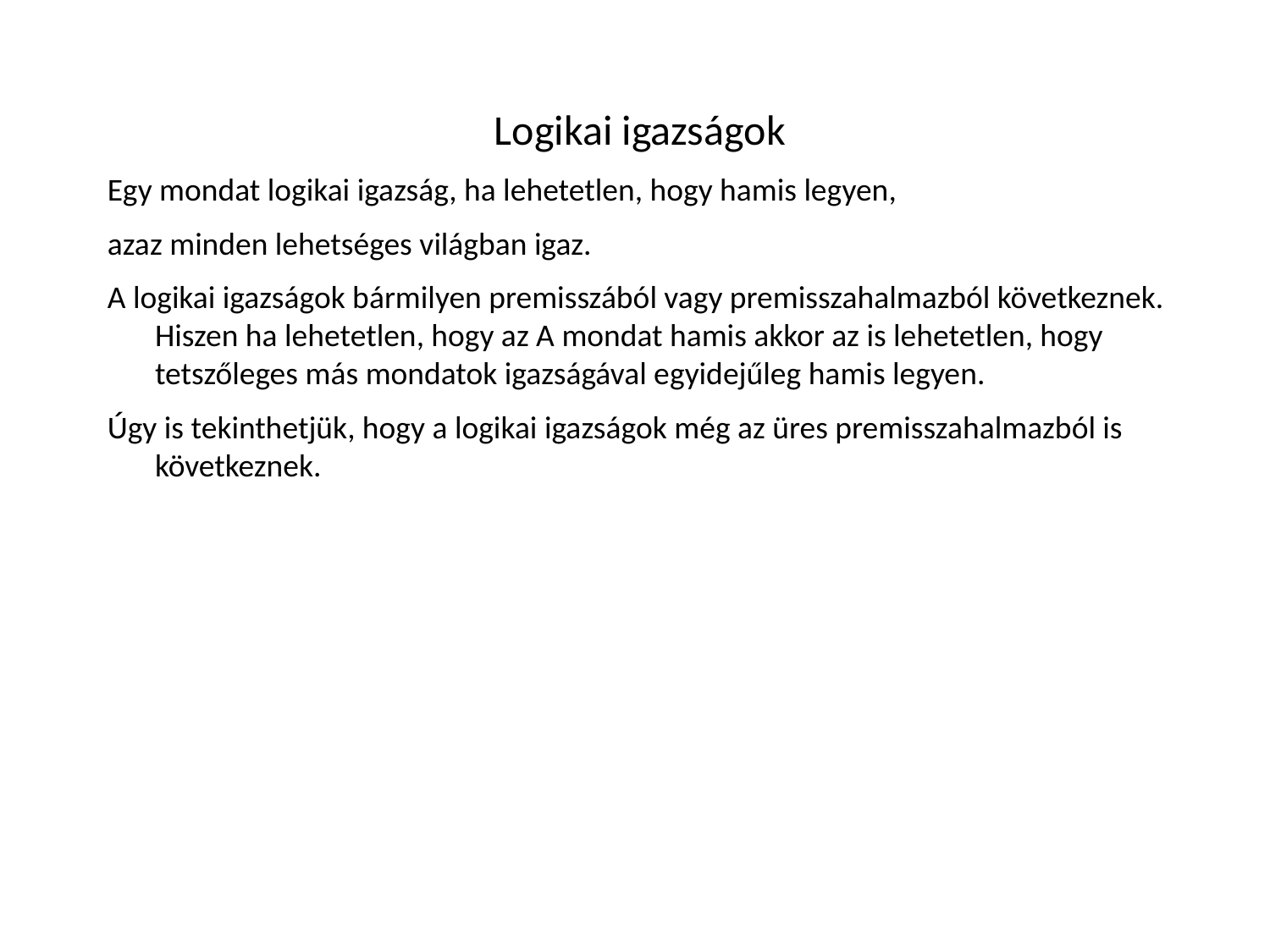

Logikai igazságok
Egy mondat logikai igazság, ha lehetetlen, hogy hamis legyen,
azaz minden lehetséges világban igaz.
A logikai igazságok bármilyen premisszából vagy premisszahalmazból következnek. Hiszen ha lehetetlen, hogy az A mondat hamis akkor az is lehetetlen, hogy tetszőleges más mondatok igazságával egyidejűleg hamis legyen.
Úgy is tekinthetjük, hogy a logikai igazságok még az üres premisszahalmazból is következnek.